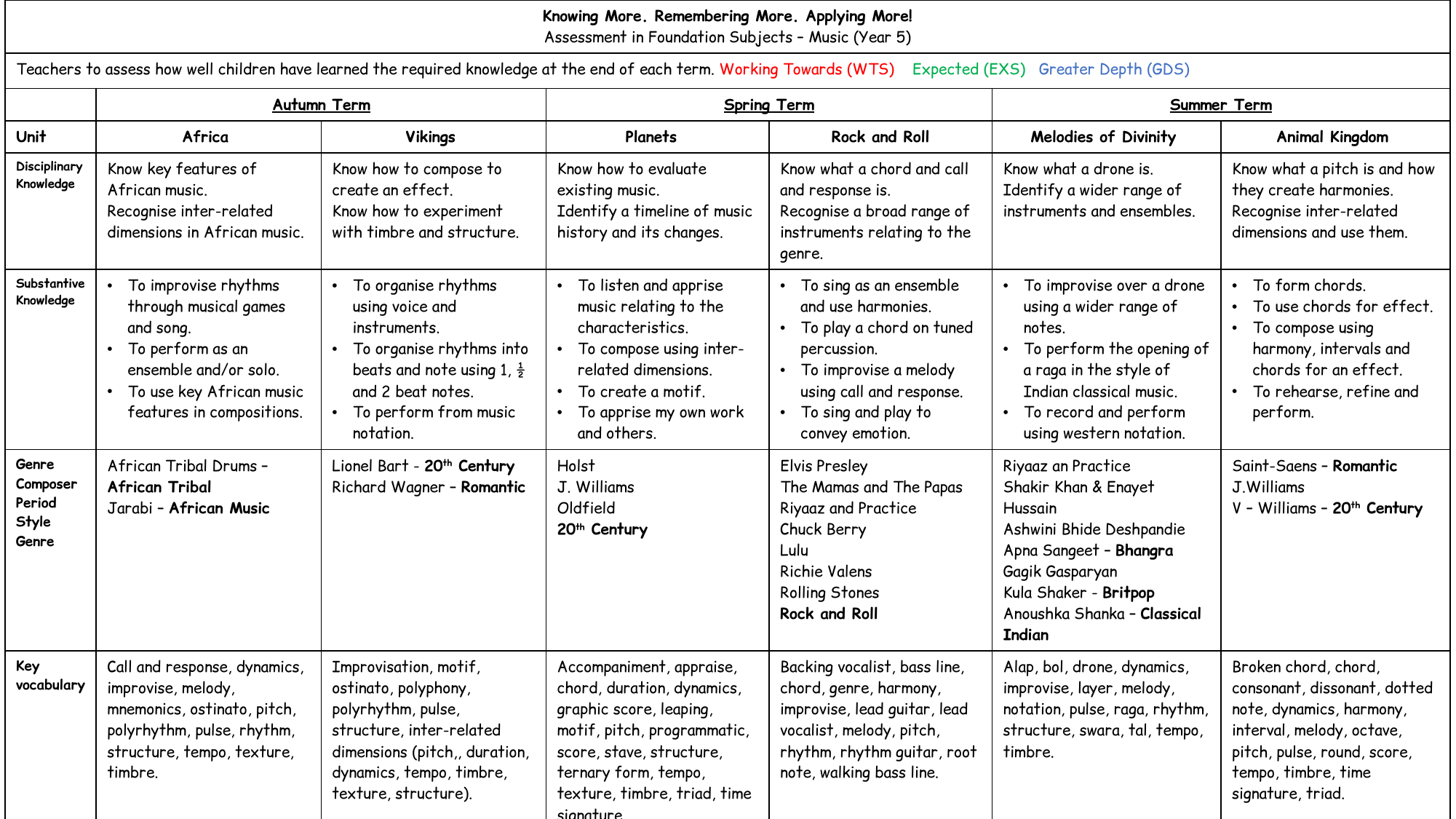

| Knowing More. Remembering More. Applying More! Assessment in Foundation Subjects – Music (Year 5) |  |  |  |  |  |  |
| --- | --- | --- | --- | --- | --- | --- |
| Teachers to assess how well children have learned the required knowledge at the end of each term. Working Towards (WTS) Expected (EXS) Greater Depth (GDS) |  |  |  |  |  |  |
|  | Autumn Term |  | Spring Term |  | Summer Term |  |
| Unit | Africa | Vikings | Planets | Rock and Roll | Melodies of Divinity | Animal Kingdom |
| Disciplinary Knowledge | Know key features of African music. Recognise inter-related dimensions in African music. | Know how to compose to create an effect. Know how to experiment with timbre and structure. | Know how to evaluate existing music. Identify a timeline of music history and its changes. | Know what a chord and call and response is. Recognise a broad range of instruments relating to the genre. | Know what a drone is. Identify a wider range of instruments and ensembles. | Know what a pitch is and how they create harmonies. Recognise inter-related dimensions and use them. |
| Substantive Knowledge | To improvise rhythms through musical games and song. To perform as an ensemble and/or solo. To use key African music features in compositions. | To organise rhythms using voice and instruments. To organise rhythms into beats and note using 1, ½ and 2 beat notes. To perform from music notation. | To listen and apprise music relating to the characteristics. To compose using inter-related dimensions. To create a motif. To apprise my own work and others. | To sing as an ensemble and use harmonies. To play a chord on tuned percussion. To improvise a melody using call and response. To sing and play to convey emotion. | To improvise over a drone using a wider range of notes. To perform the opening of a raga in the style of Indian classical music. To record and perform using western notation. | To form chords. To use chords for effect. To compose using harmony, intervals and chords for an effect. To rehearse, refine and perform. |
| Genre Composer Period Style Genre | African Tribal Drums – African Tribal Jarabi – African Music | Lionel Bart - 20th Century Richard Wagner – Romantic | Holst J. Williams Oldfield 20th Century | Elvis Presley The Mamas and The Papas Riyaaz and Practice Chuck Berry Lulu Richie Valens Rolling Stones Rock and Roll | Riyaaz an Practice Shakir Khan & Enayet Hussain Ashwini Bhide Deshpandie Apna Sangeet – Bhangra Gagik Gasparyan Kula Shaker - Britpop Anoushka Shanka – Classical Indian | Saint-Saens – Romantic J.Williams V – Williams – 20th Century |
| Key vocabulary | Call and response, dynamics, improvise, melody, mnemonics, ostinato, pitch, polyrhythm, pulse, rhythm, structure, tempo, texture, timbre. | Improvisation, motif, ostinato, polyphony, polyrhythm, pulse, structure, inter-related dimensions (pitch,, duration, dynamics, tempo, timbre, texture, structure). | Accompaniment, appraise, chord, duration, dynamics, graphic score, leaping, motif, pitch, programmatic, score, stave, structure, ternary form, tempo, texture, timbre, triad, time signature. | Backing vocalist, bass line, chord, genre, harmony, improvise, lead guitar, lead vocalist, melody, pitch, rhythm, rhythm guitar, root note, walking bass line. | Alap, bol, drone, dynamics, improvise, layer, melody, notation, pulse, raga, rhythm, structure, swara, tal, tempo, timbre. | Broken chord, chord, consonant, dissonant, dotted note, dynamics, harmony, interval, melody, octave, pitch, pulse, round, score, tempo, timbre, time signature, triad. |
| Spiritual Spark | How do people show emotions through their choice of music? |  | Why do we have different styles of music? |  | Can we feel the same about music if it is in a different language? |  |
| Music Appreciation The 70s! David Bowie Queen Diana Ross |  |  |  |  |  |  |